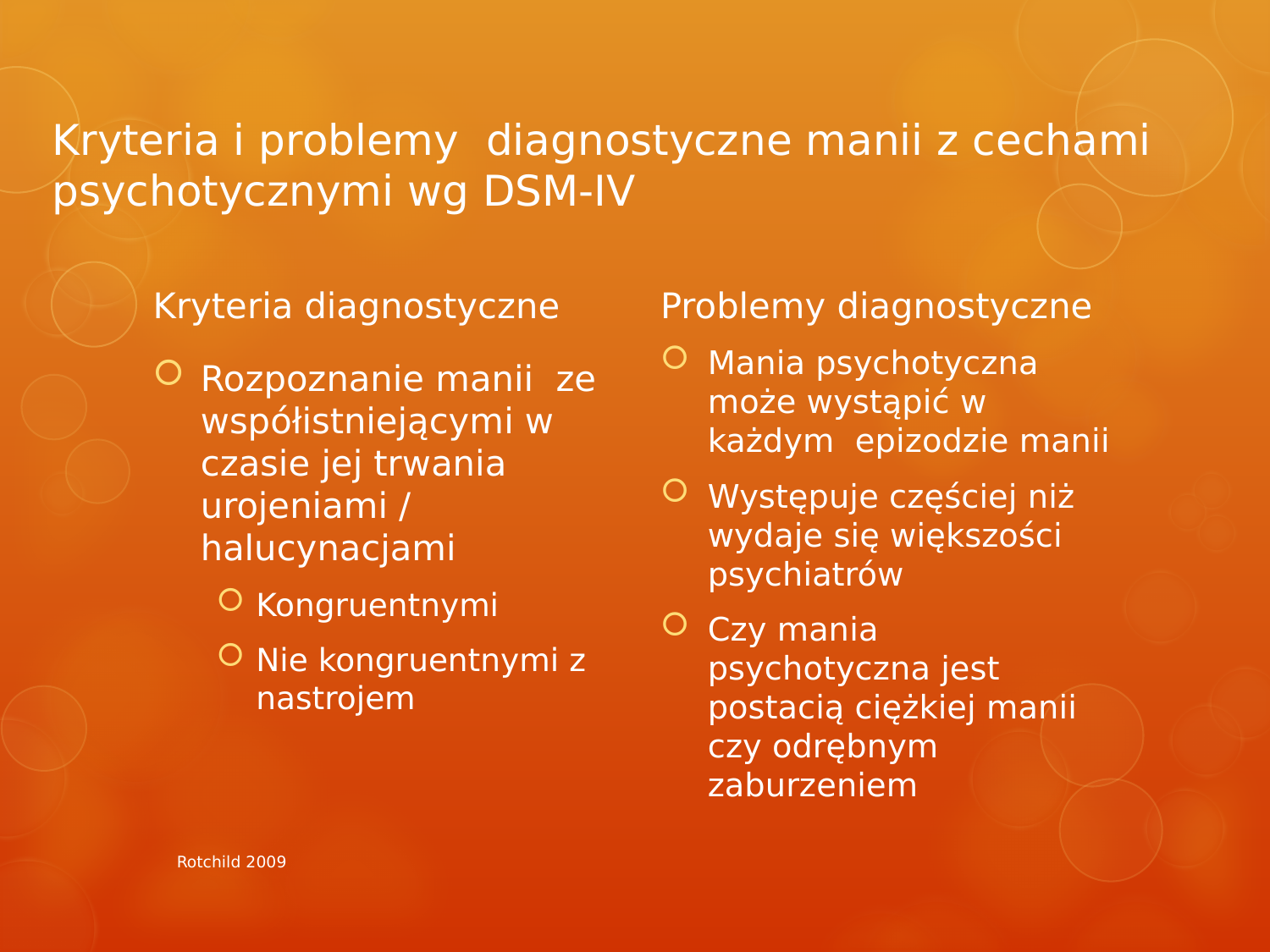

# Kryteria i problemy  diagnostyczne manii z cechami psychotycznymi wg DSM-IV
Kryteria diagnostyczne
Problemy diagnostyczne
Rozpoznanie manii  ze współistniejącymi w czasie jej trwania urojeniami / halucynacjami
Kongruentnymi
Nie kongruentnymi z nastrojem

Mania psychotyczna może wystąpić w każdym  epizodzie manii
Występuje częściej niż wydaje się większości psychiatrów
Czy mania  psychotyczna jest postacią ciężkiej manii czy odrębnym zaburzeniem
Rotchild 2009